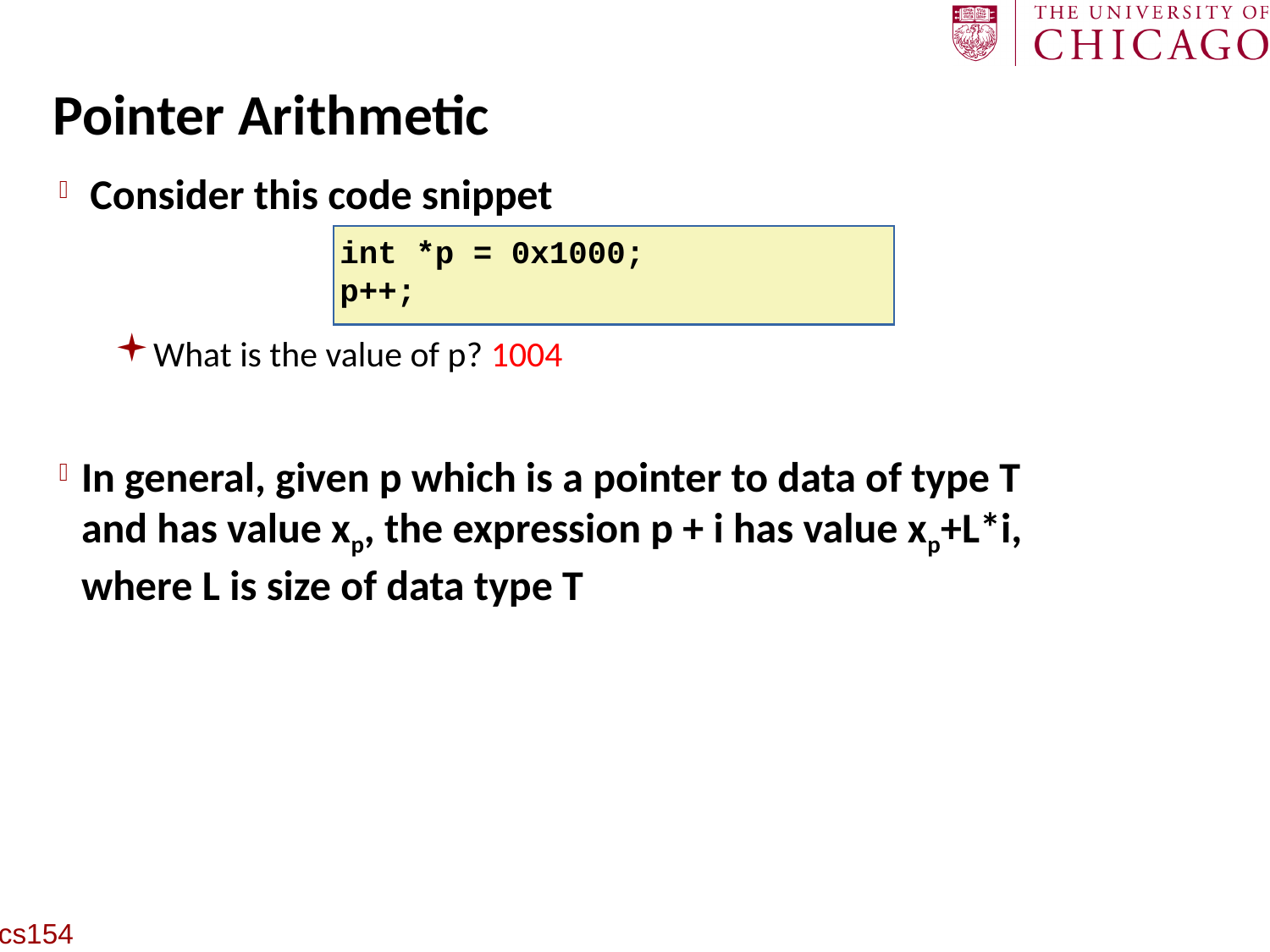

# Pointer Arithmetic
Consider this code snippet

What is the value of p? 1004

In general, given p which is a pointer to data of type T and has value xp, the expression p + i has value xp+L*i, where L is size of data type T
int *p = 0x1000;
p++;